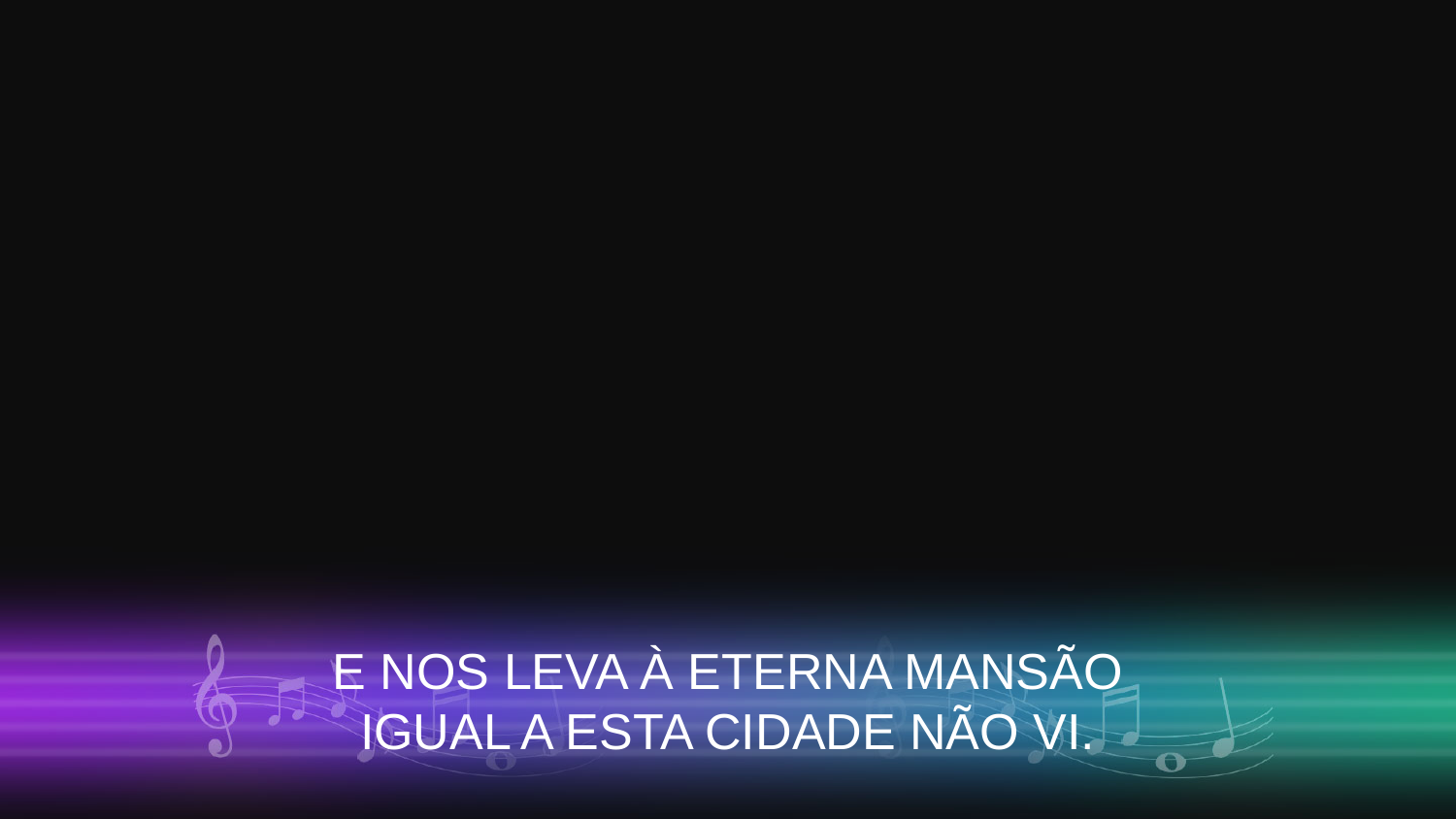

E NOS LEVA À ETERNA MANSÃO
IGUAL A ESTA CIDADE NÃO VI.